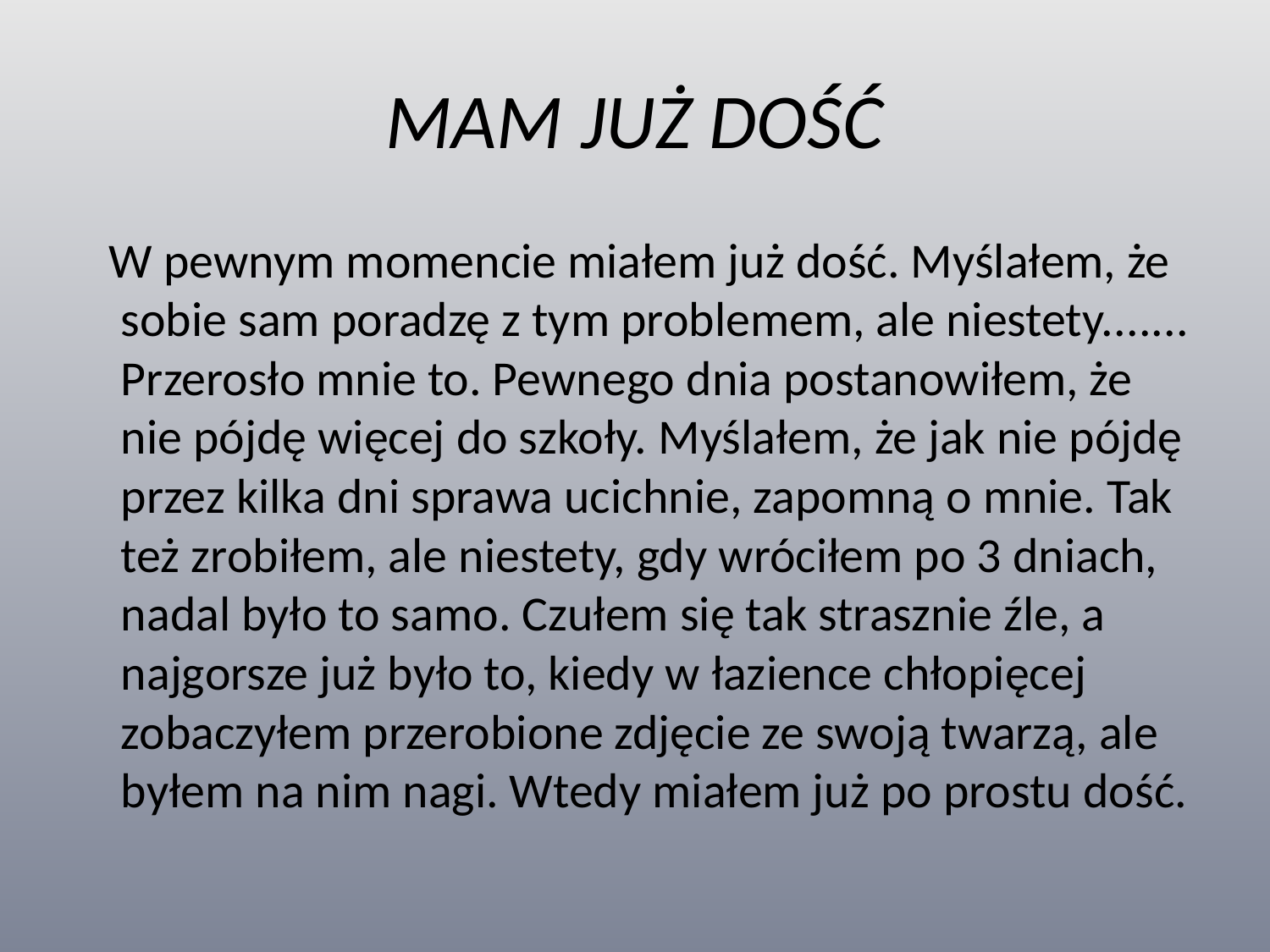

# MAM JUŻ DOŚĆ
   W pewnym momencie miałem już dość. Myślałem, że sobie sam poradzę z tym problemem, ale niestety....... Przerosło mnie to. Pewnego dnia postanowiłem, że nie pójdę więcej do szkoły. Myślałem, że jak nie pójdę przez kilka dni sprawa ucichnie, zapomną o mnie. Tak też zrobiłem, ale niestety, gdy wróciłem po 3 dniach, nadal było to samo. Czułem się tak strasznie źle, a najgorsze już było to, kiedy w łazience chłopięcej zobaczyłem przerobione zdjęcie ze swoją twarzą, ale byłem na nim nagi. Wtedy miałem już po prostu dość.